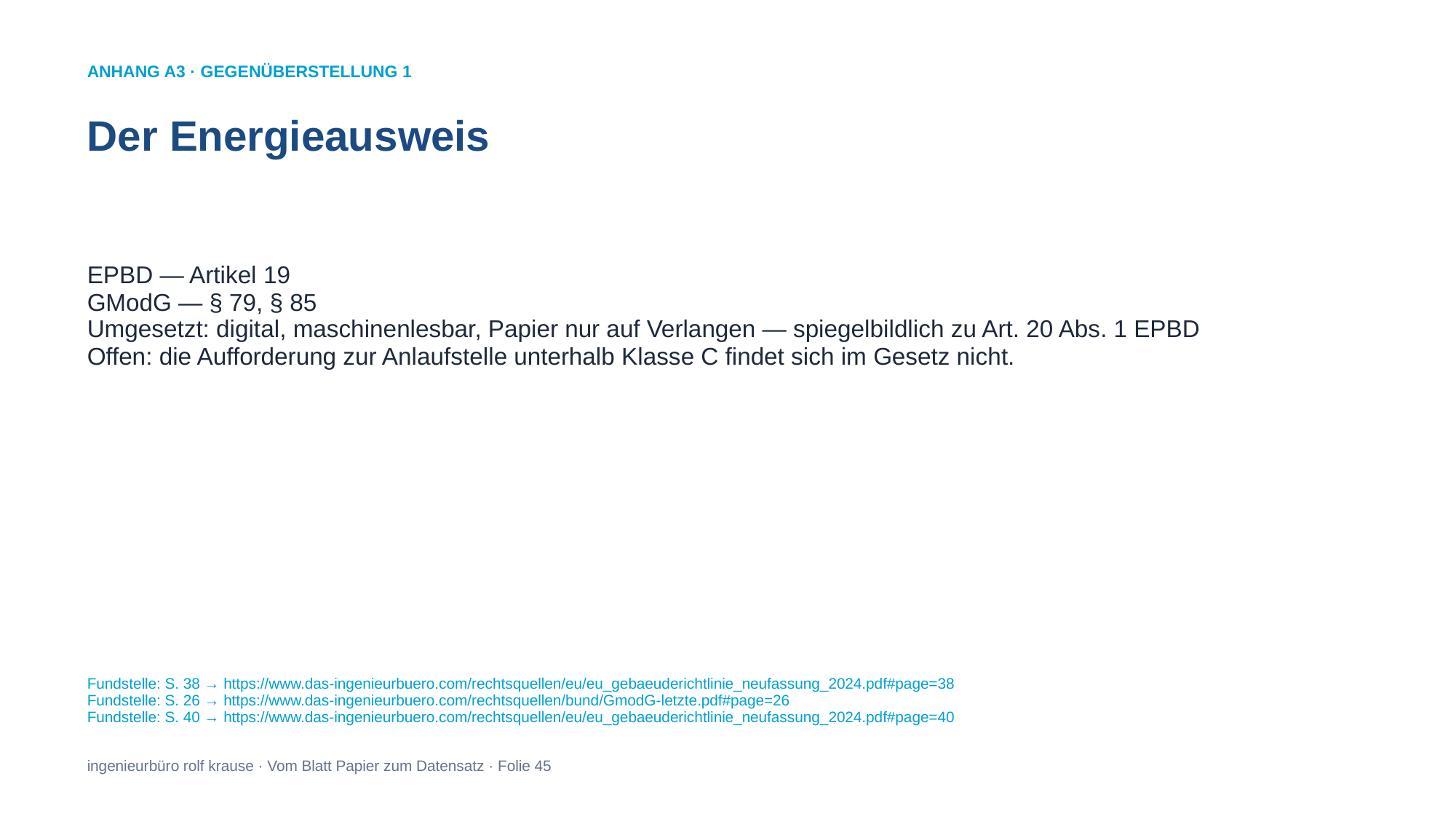

ANHANG A3 · GEGENÜBERSTELLUNG 1
Der Energieausweis
EPBD — Artikel 19
GModG — § 79, § 85
Umgesetzt: digital, maschinenlesbar, Papier nur auf Verlangen — spiegelbildlich zu Art. 20 Abs. 1 EPBD
Offen: die Aufforderung zur Anlaufstelle unterhalb Klasse C findet sich im Gesetz nicht.
Fundstelle: S. 38 → https://www.das-ingenieurbuero.com/rechtsquellen/eu/eu_gebaeuderichtlinie_neufassung_2024.pdf#page=38
Fundstelle: S. 26 → https://www.das-ingenieurbuero.com/rechtsquellen/bund/GmodG-letzte.pdf#page=26
Fundstelle: S. 40 → https://www.das-ingenieurbuero.com/rechtsquellen/eu/eu_gebaeuderichtlinie_neufassung_2024.pdf#page=40
ingenieurbüro rolf krause · Vom Blatt Papier zum Datensatz · Folie 45